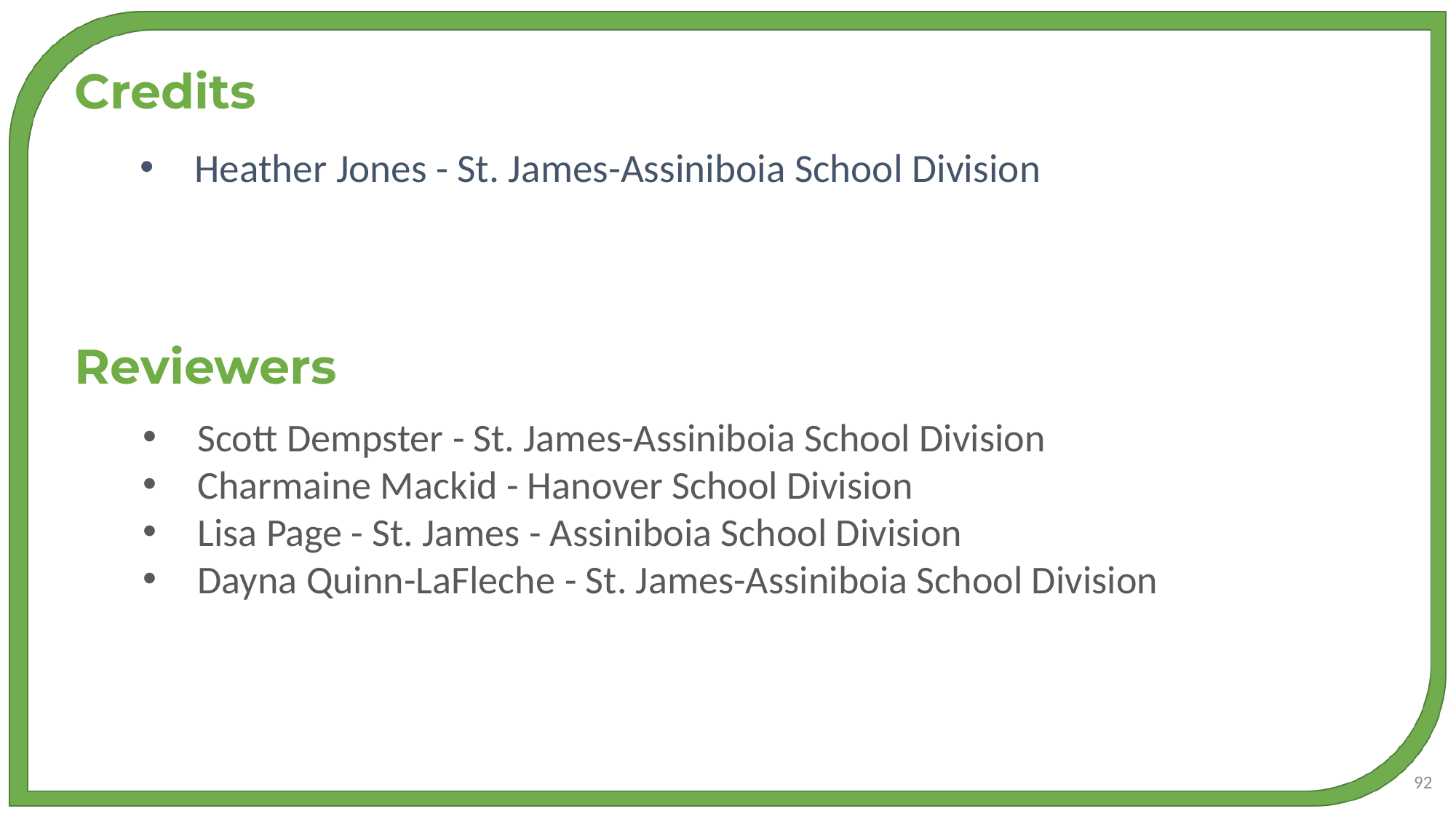

Credits
Heather Jones - St. James-Assiniboia School Division
Reviewers
Scott Dempster - St. James-Assiniboia School Division
Charmaine Mackid - Hanover School Division
Lisa Page - St. James - Assiniboia School Division
Dayna Quinn-LaFleche - St. James-Assiniboia School Division

92